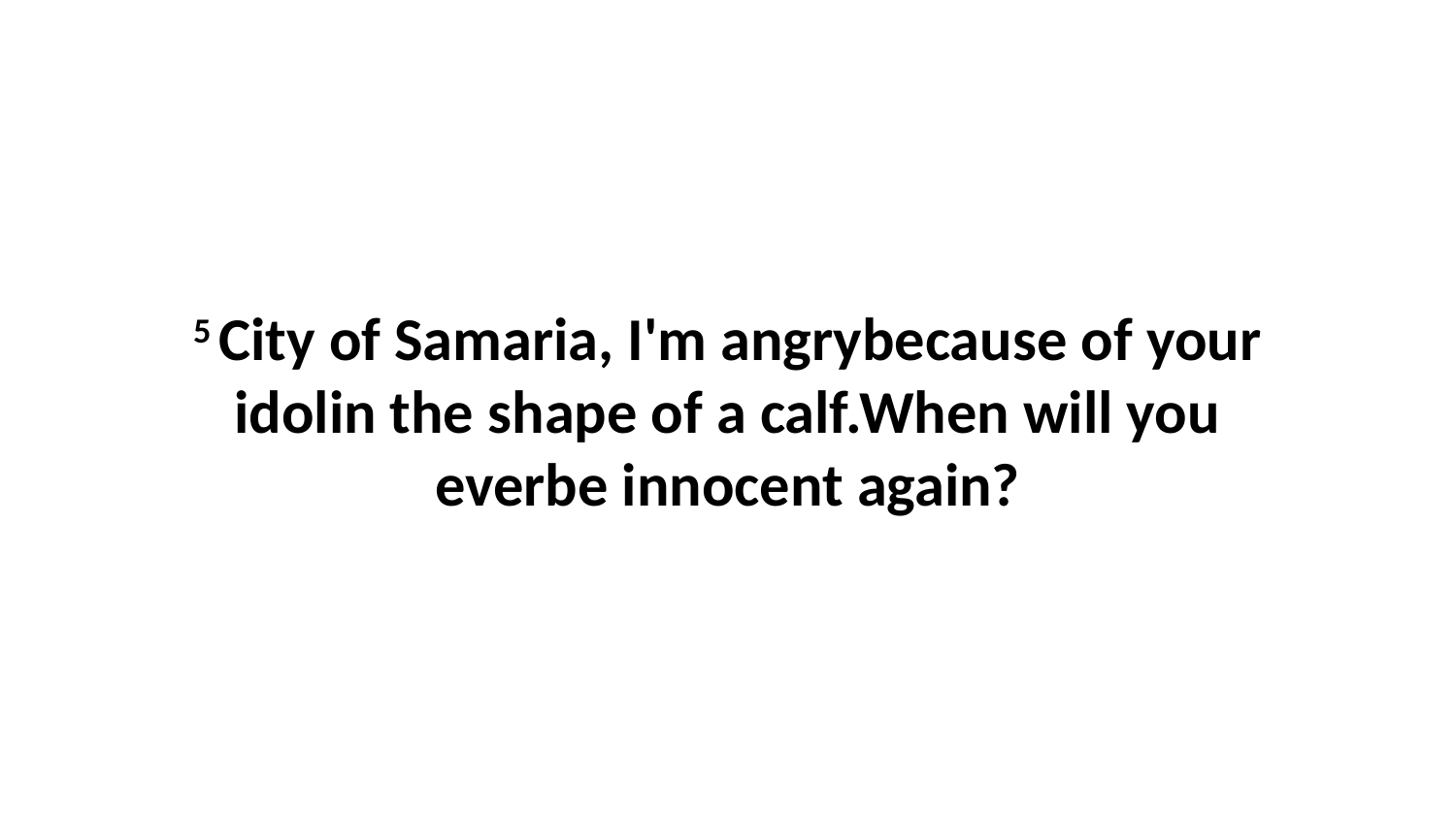

5 City of Samaria, I'm angrybecause of your idolin the shape of a calf.When will you everbe innocent again?